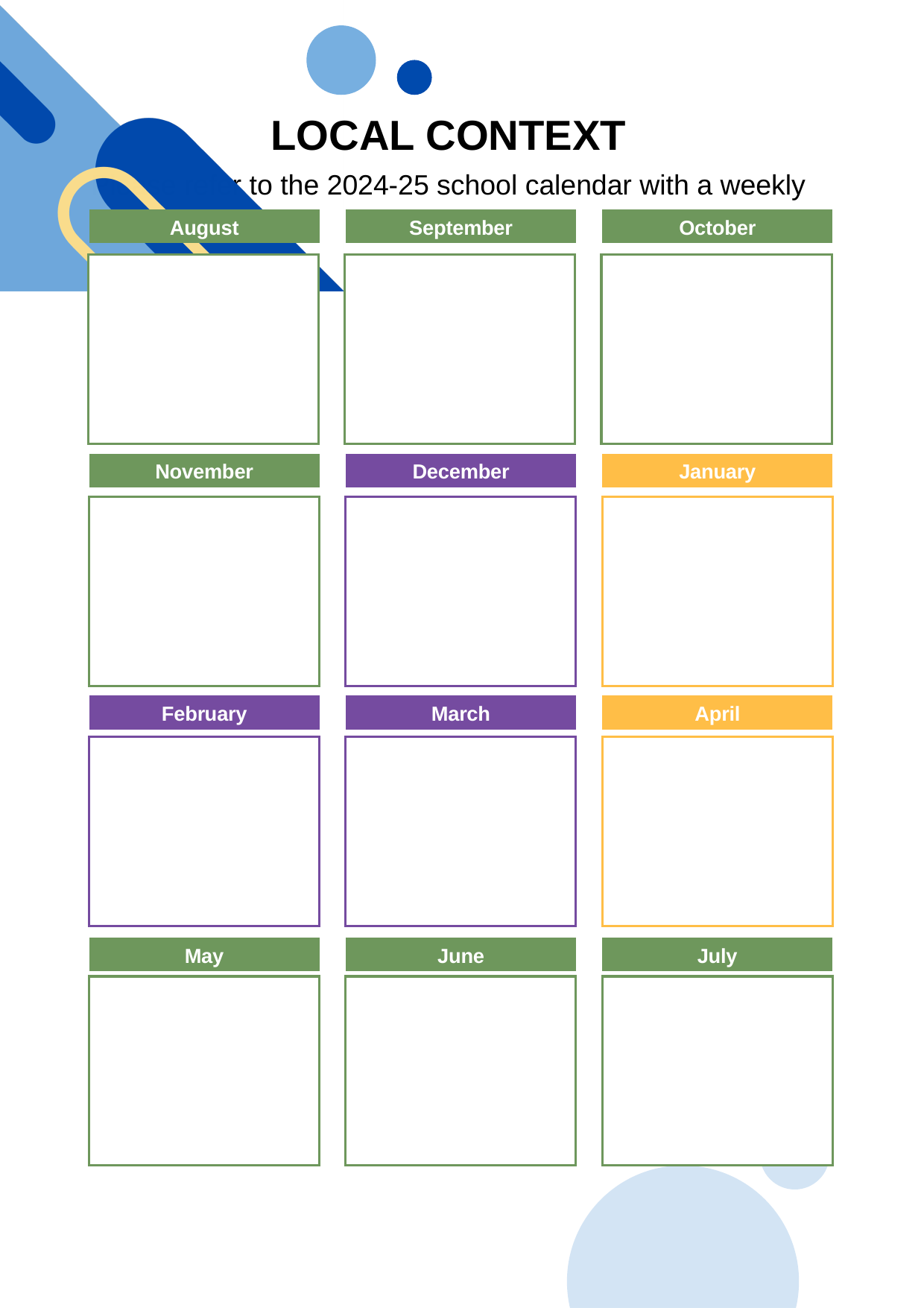

LOCAL CONTEXT
Please refer to the 2024-25 school calendar with a weekly break down.

August
September
October

November
December
January

February
March
April

May
June
July